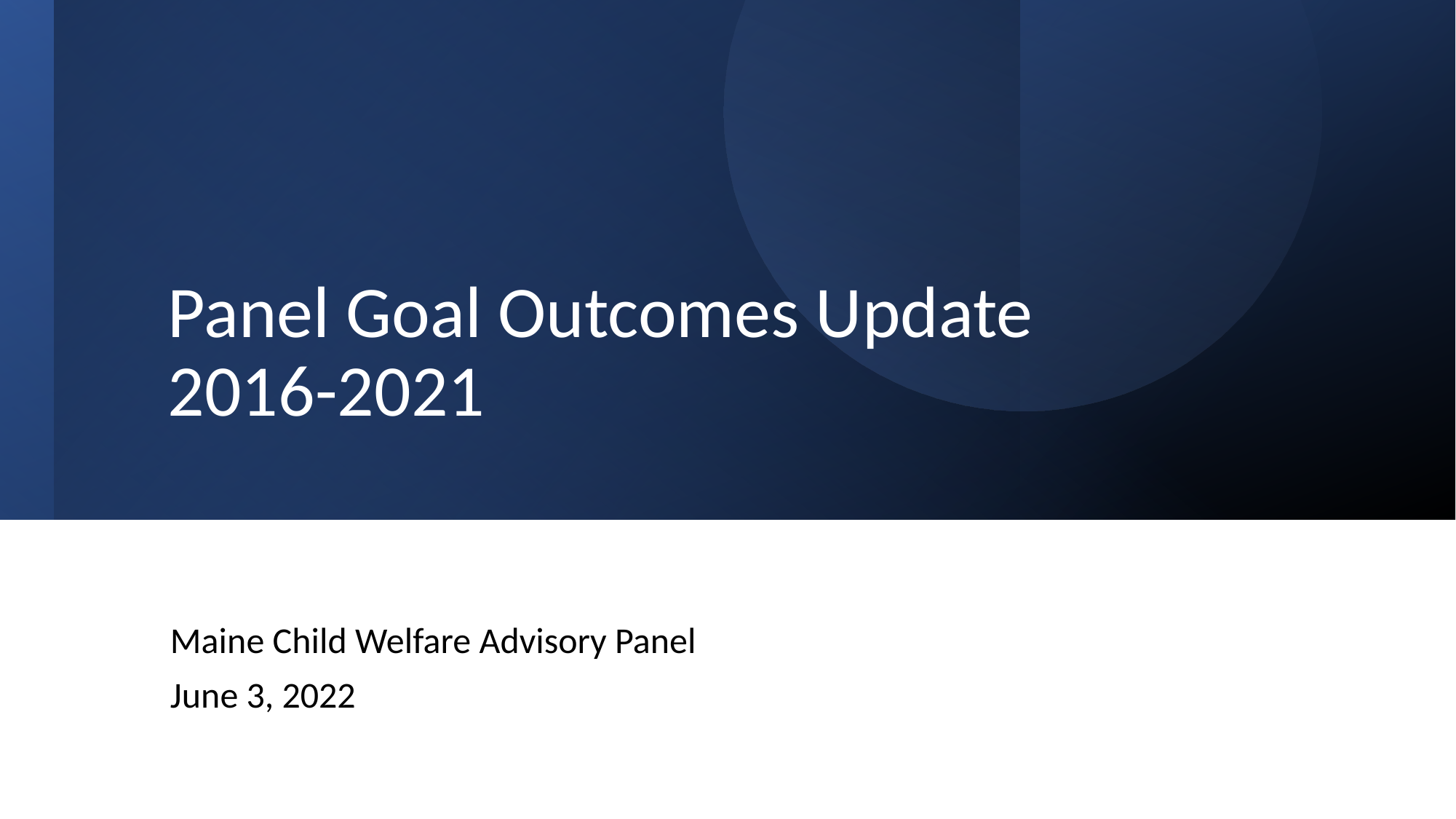

# Panel Goal Outcomes Update 2016-2021
Maine Child Welfare Advisory Panel
June 3, 2022